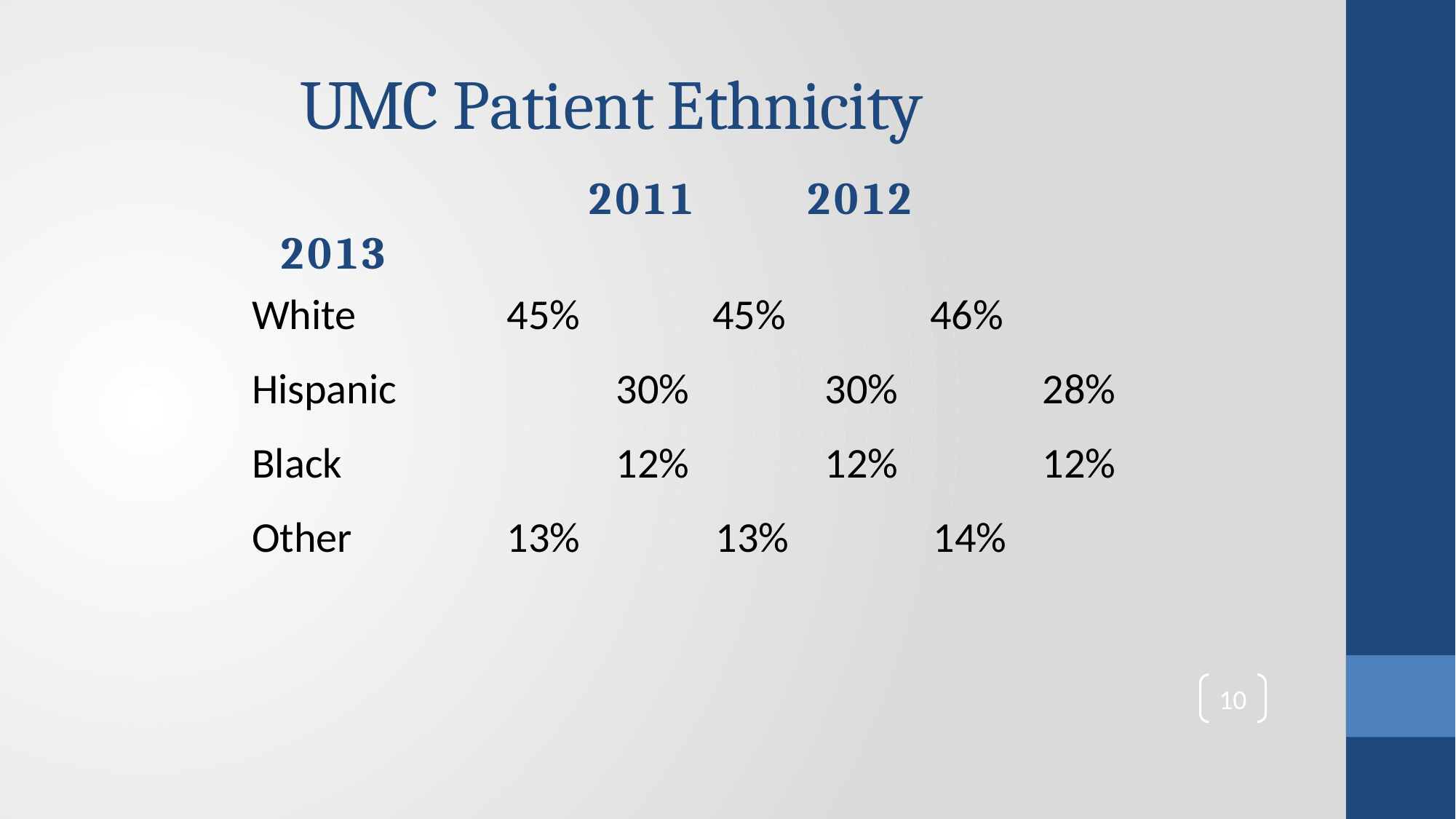

# UMC Patient Ethnicity
			            2011	         2012           2013
White		 45%	           45%               46%

Hispanic		 30%		30%               28%

Black			 12%		12%               12%

Other		 13%		13%               14%

10